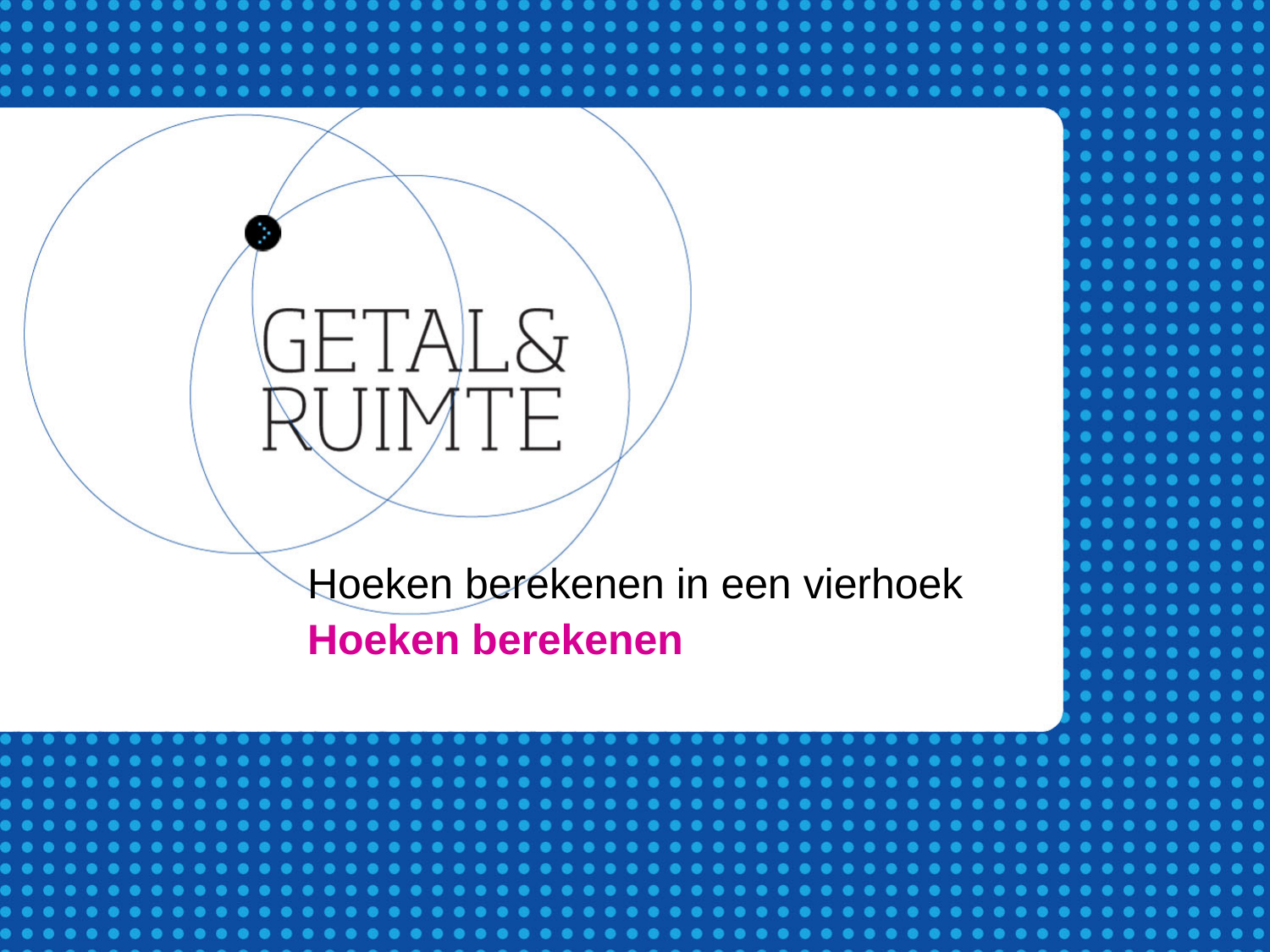

Hoeken berekenen in een vierhoek
Hoeken berekenen